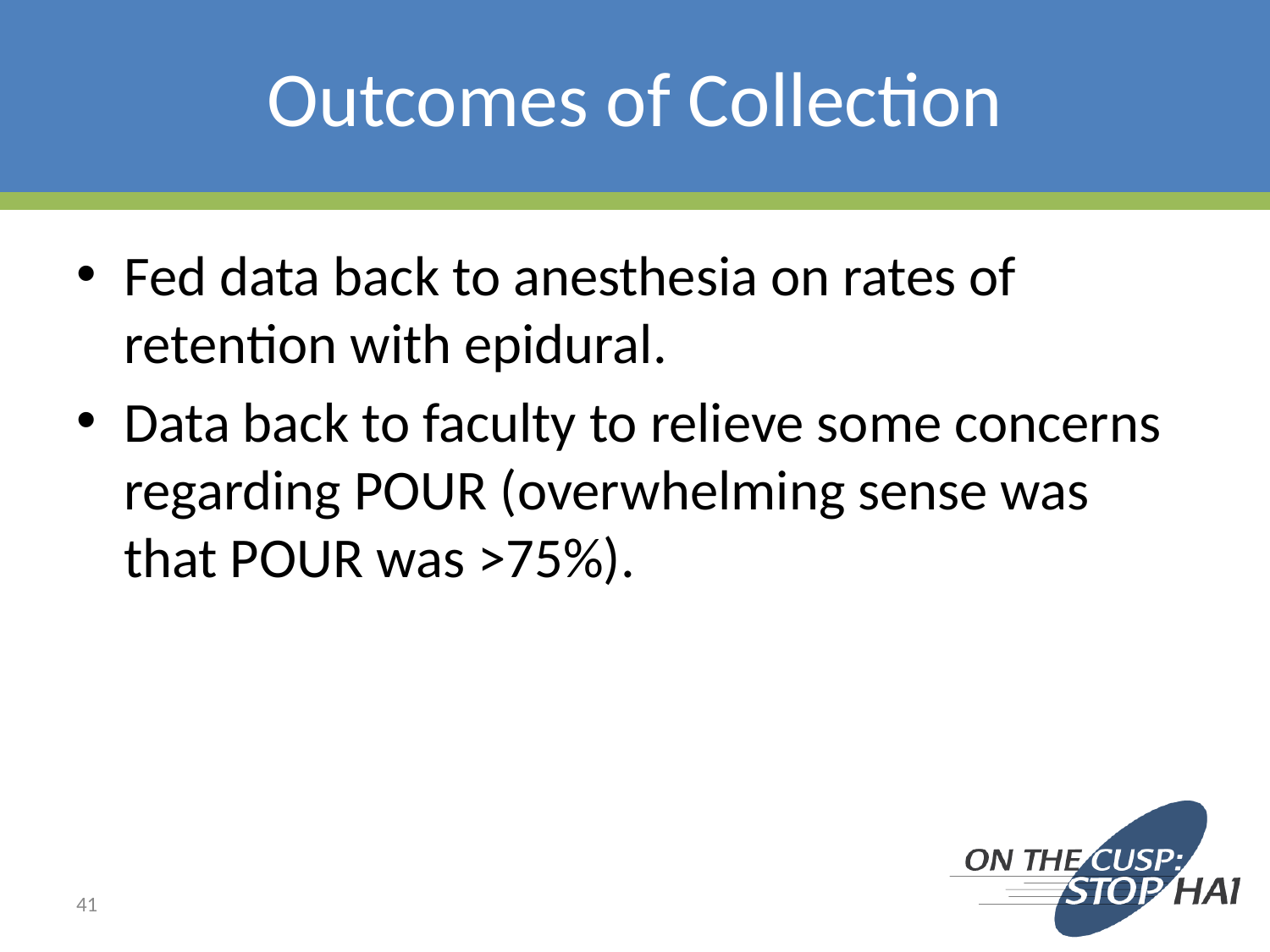

# Outcomes of Collection
Fed data back to anesthesia on rates of retention with epidural.
Data back to faculty to relieve some concerns regarding POUR (overwhelming sense was that POUR was >75%).
41